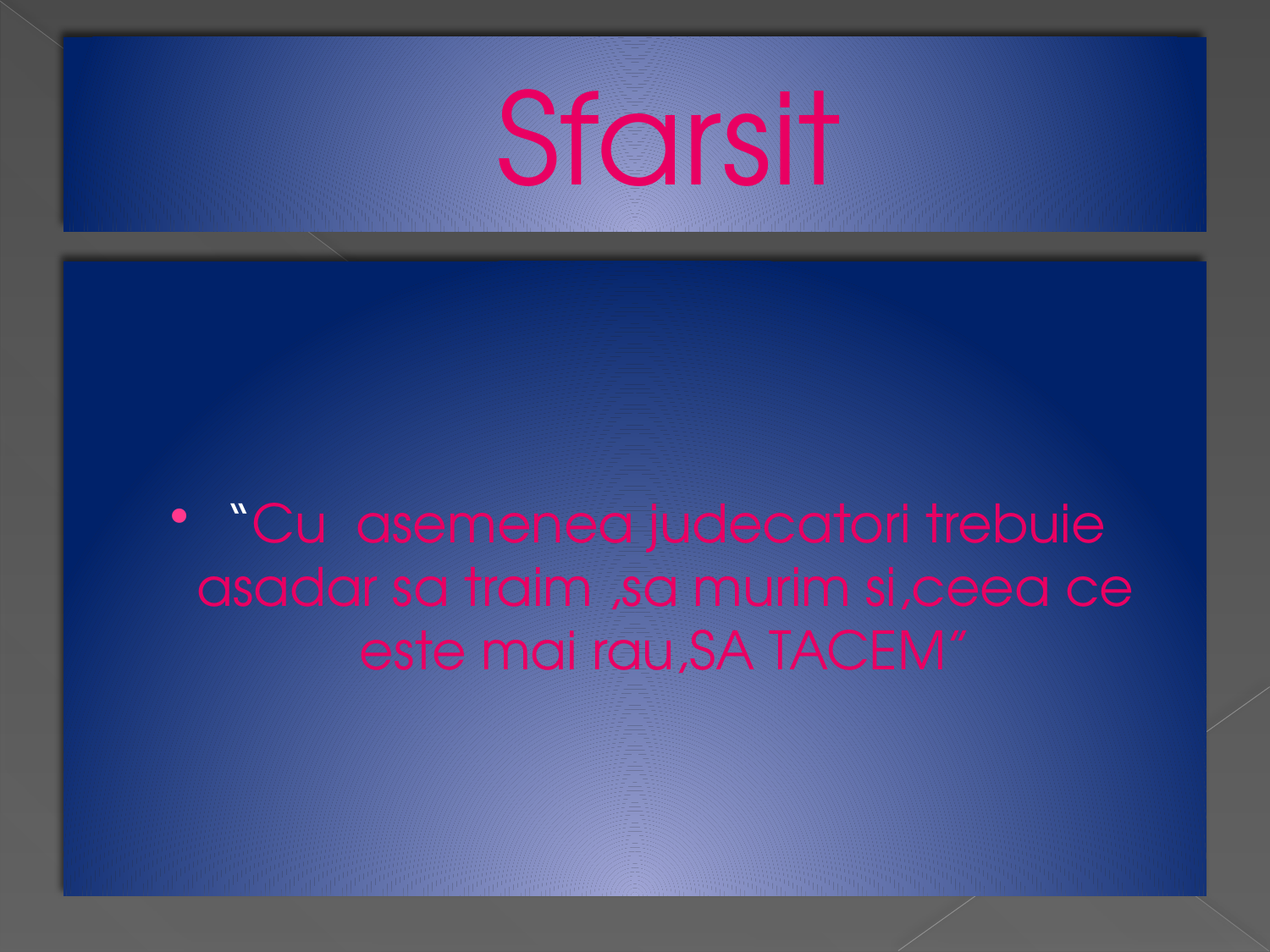

# Sfarsit

“Cu  asemenea judecatori trebuie asadar sa traim ,sa murim si,ceea ce este mai rau,SA TACEM”